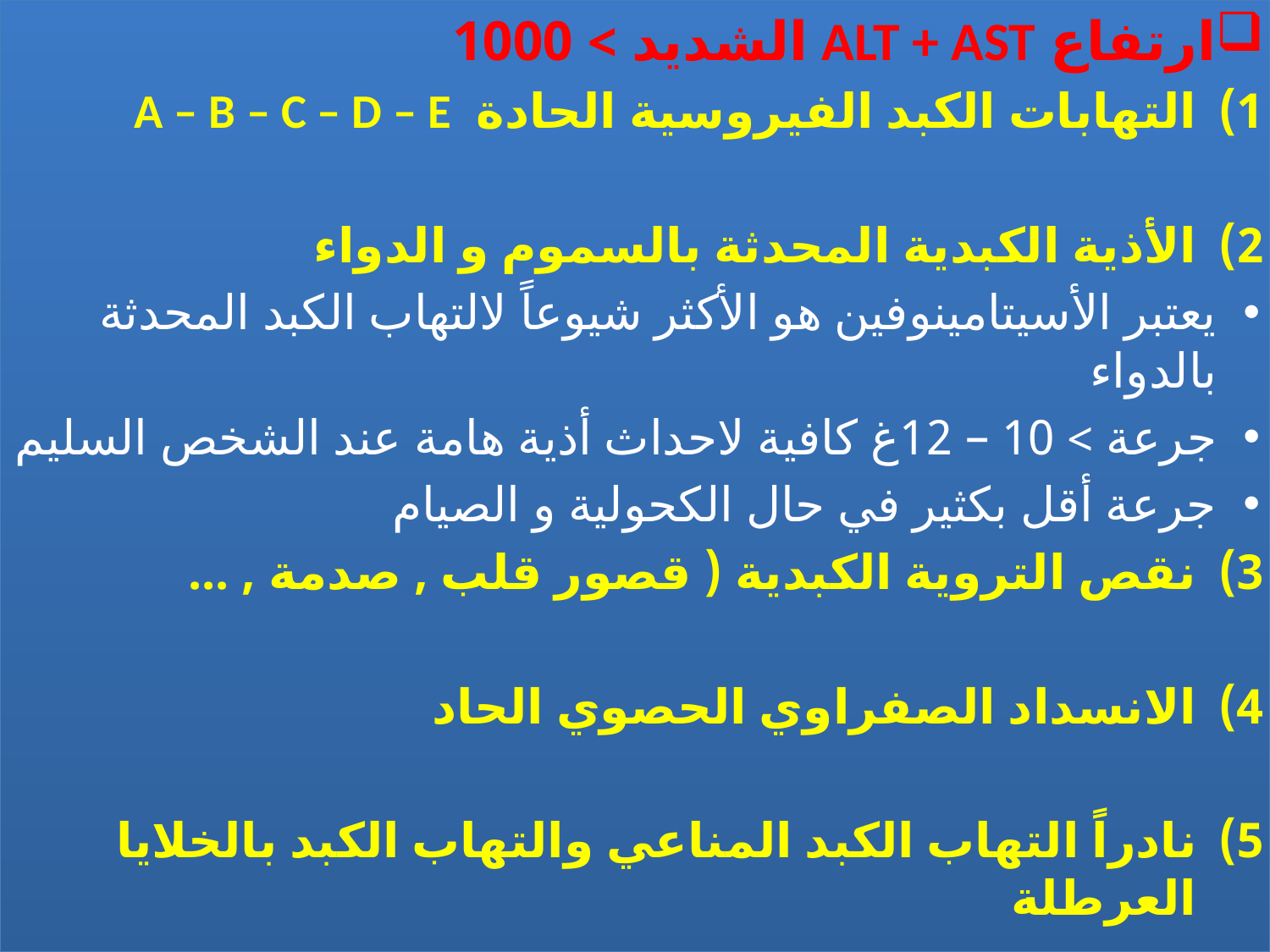

ارتفاع ALT + AST الشديد > 1000
التهابات الكبد الفيروسية الحادة  A – B – C – D – E

الأذية الكبدية المحدثة بالسموم و الدواء
يعتبر الأسيتامينوفين هو الأكثر شيوعاً لالتهاب الكبد المحدثة بالدواء
جرعة > 10 – 12غ كافية لاحداث أذية هامة عند الشخص السليم
جرعة أقل بكثير في حال الكحولية و الصيام
نقص التروية الكبدية ( قصور قلب , صدمة , ...

الانسداد الصفراوي الحصوي الحاد

نادراً التهاب الكبد المناعي والتهاب الكبد بالخلايا العرطلة
#